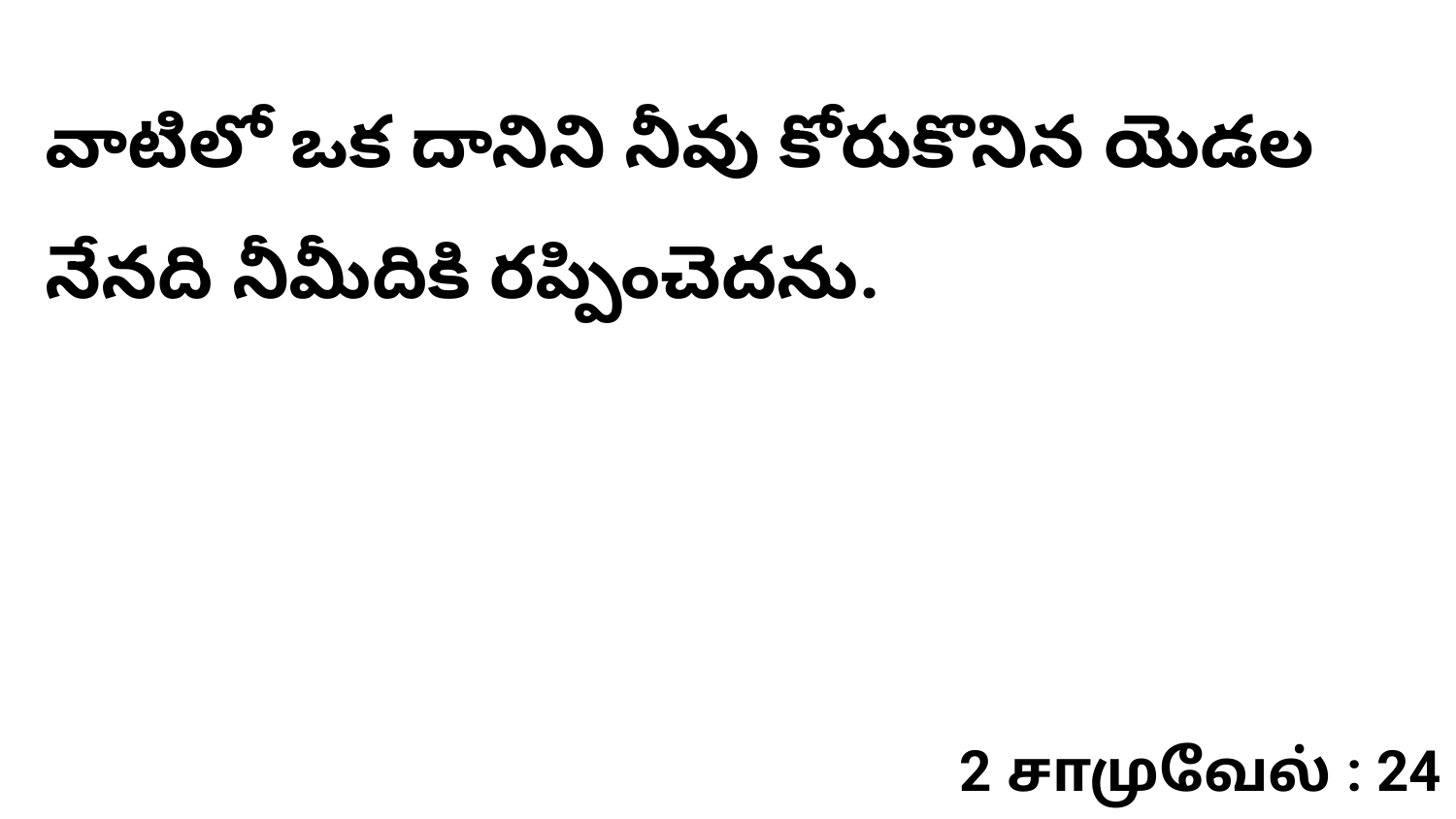

వాటిలో ఒక దానిని నీవు కోరుకొనిన యెడల నేనది నీమీదికి రప్పించెదను.
2 சாமுவேல் : 24